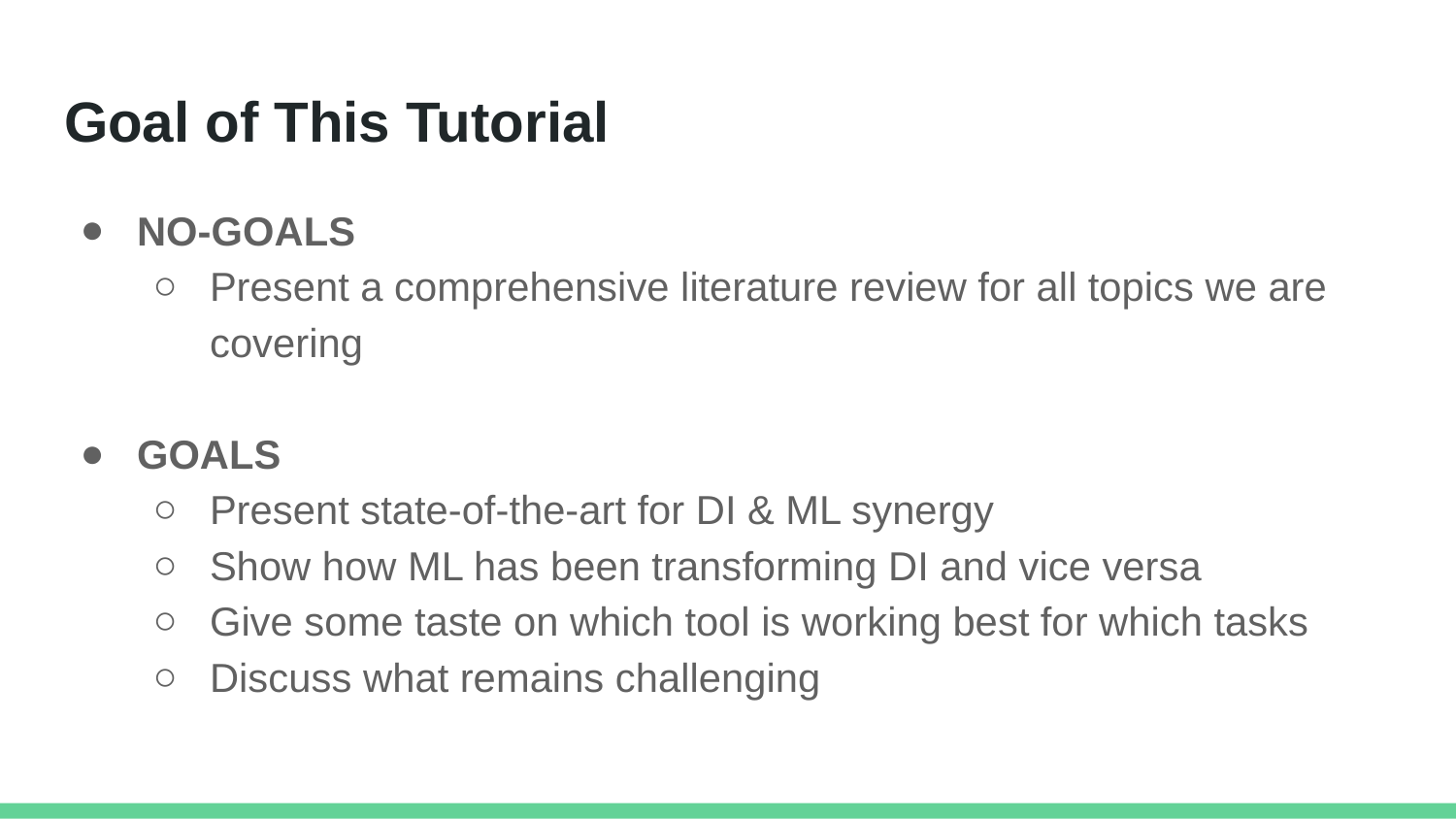

# Goal of This Tutorial

NO-GOALS
Present a comprehensive literature review for all topics we are covering
GOALS
Present state-of-the-art for DI & ML synergy
Show how ML has been transforming DI and vice versa
Give some taste on which tool is working best for which tasks
Discuss what remains challenging